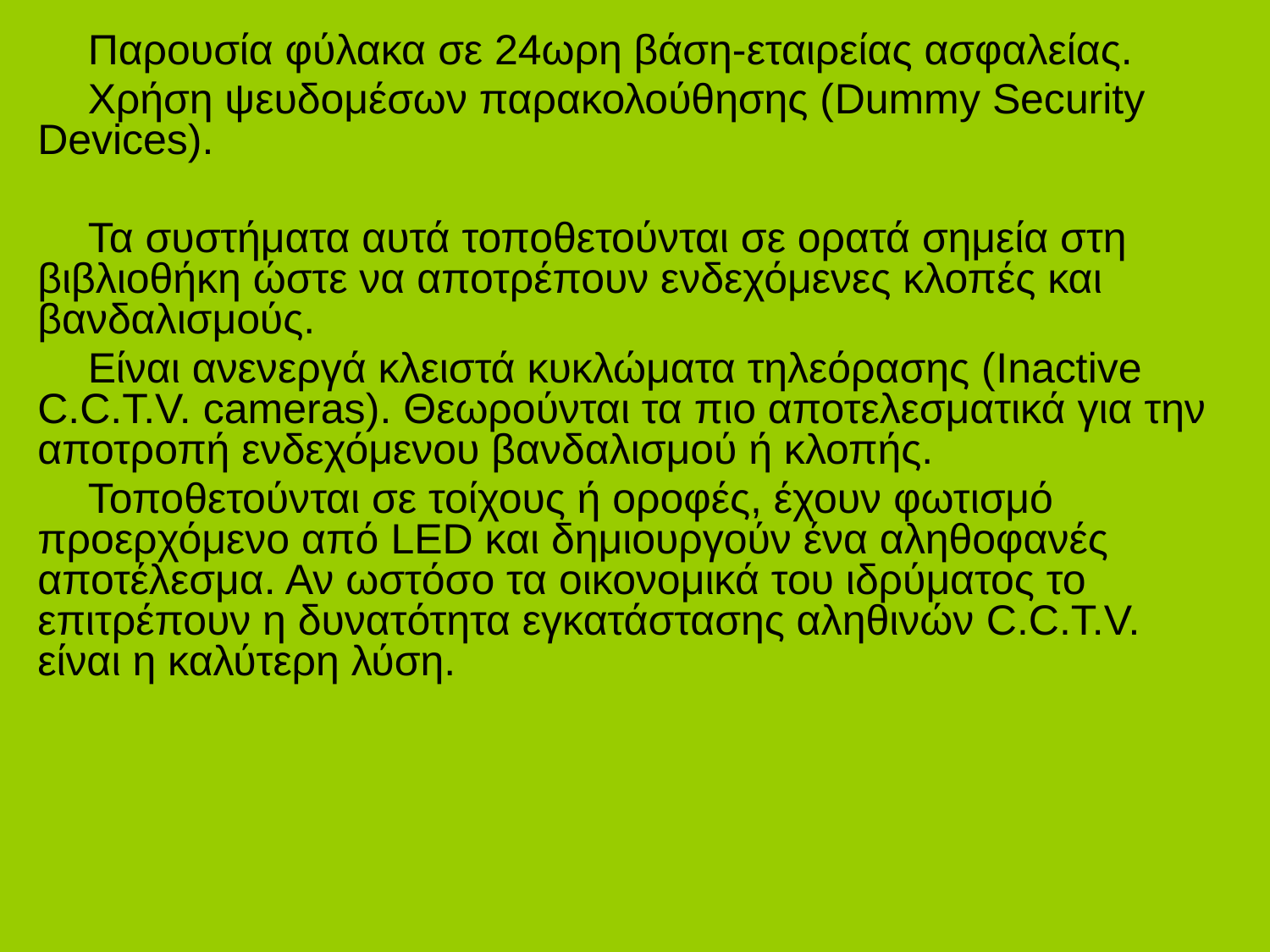

Παρουσία φύλακα σε 24ωρη βάση-εταιρείας ασφαλείας.
Χρήση ψευδομέσων παρακολούθησης (Dummy Security Devices).

Τα συστήματα αυτά τοποθετούνται σε ορατά σημεία στη βιβλιοθήκη ώστε να αποτρέπουν ενδεχόμενες κλοπές και βανδαλισμούς.
Είναι ανενεργά κλειστά κυκλώματα τηλεόρασης (Inactive C.C.T.V. cameras). Θεωρούνται τα πιο αποτελεσματικά για την αποτροπή ενδεχόμενου βανδαλισμού ή κλοπής.
Τοποθετούνται σε τοίχους ή οροφές, έχουν φωτισμό προερχόμενο από LED και δημιουργούν ένα αληθοφανές αποτέλεσμα. Αν ωστόσο τα οικονομικά του ιδρύματος το επιτρέπουν η δυνατότητα εγκατάστασης αληθινών C.C.T.V. είναι η καλύτερη λύση.
#